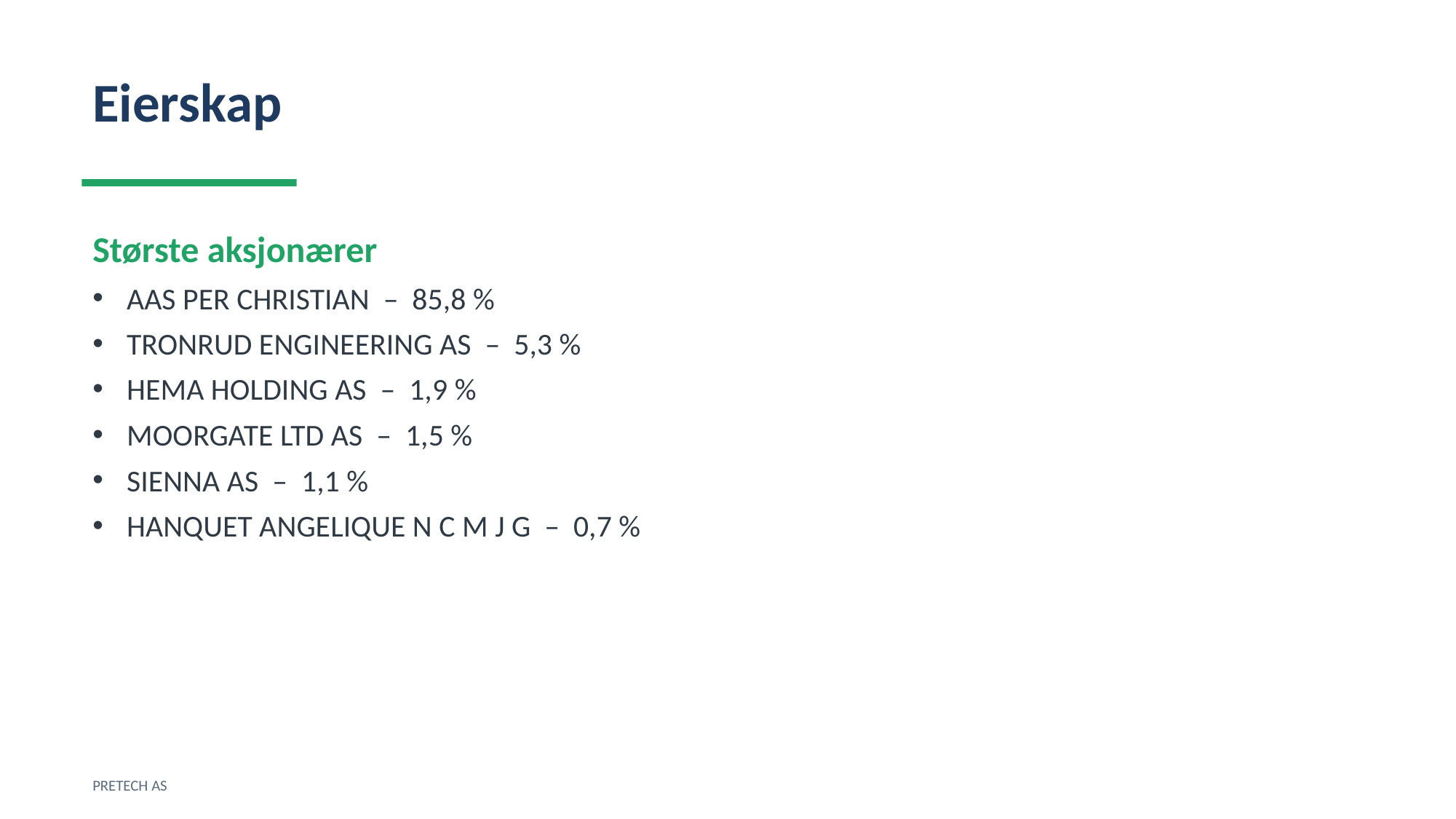

Eierskap

Største aksjonærer
AAS PER CHRISTIAN  –  85,8 %
TRONRUD ENGINEERING AS  –  5,3 %
HEMA HOLDING AS  –  1,9 %
MOORGATE LTD AS  –  1,5 %
SIENNA AS  –  1,1 %
HANQUET ANGELIQUE N C M J G  –  0,7 %
PRETECH AS